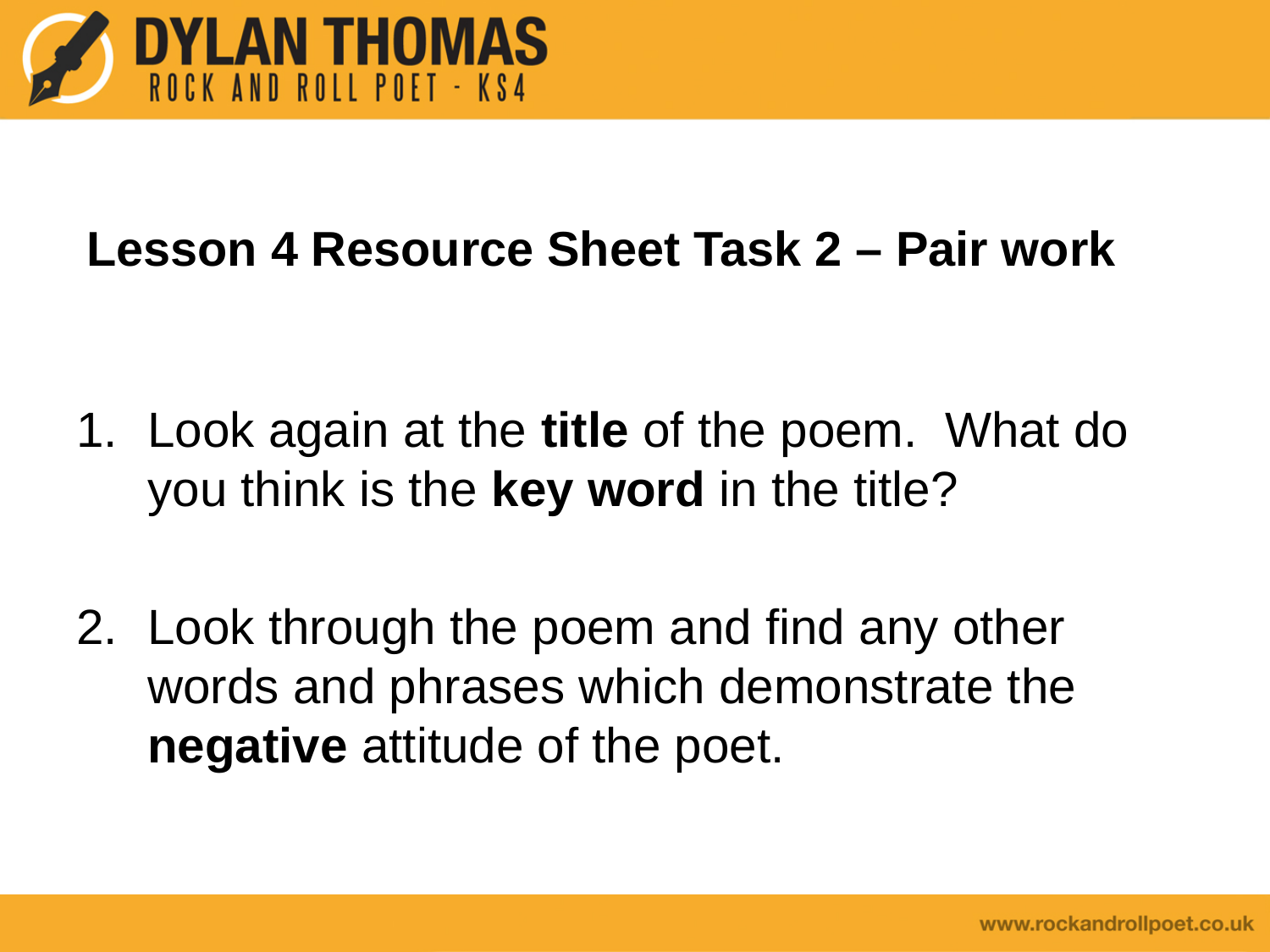

# Lesson 4 Resource Sheet Task 2 – Pair work
Look again at the title of the poem.  What do you think is the key word in the title?

Look through the poem and find any other words and phrases which demonstrate the negative attitude of the poet.